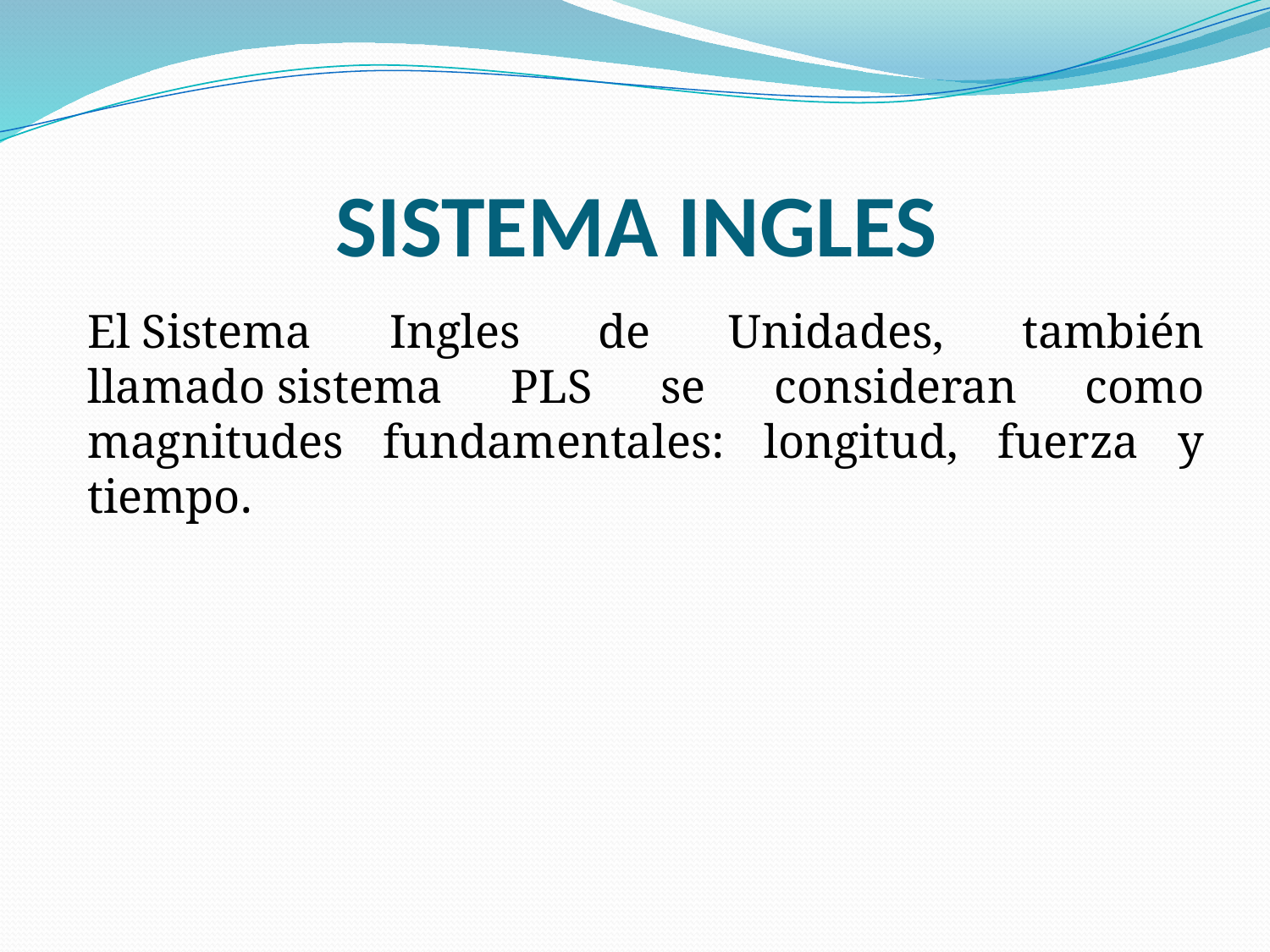

# SISTEMA INGLES
El Sistema Ingles de Unidades, también llamado sistema PLS se consideran como magnitudes fundamentales: longitud, fuerza y tiempo.